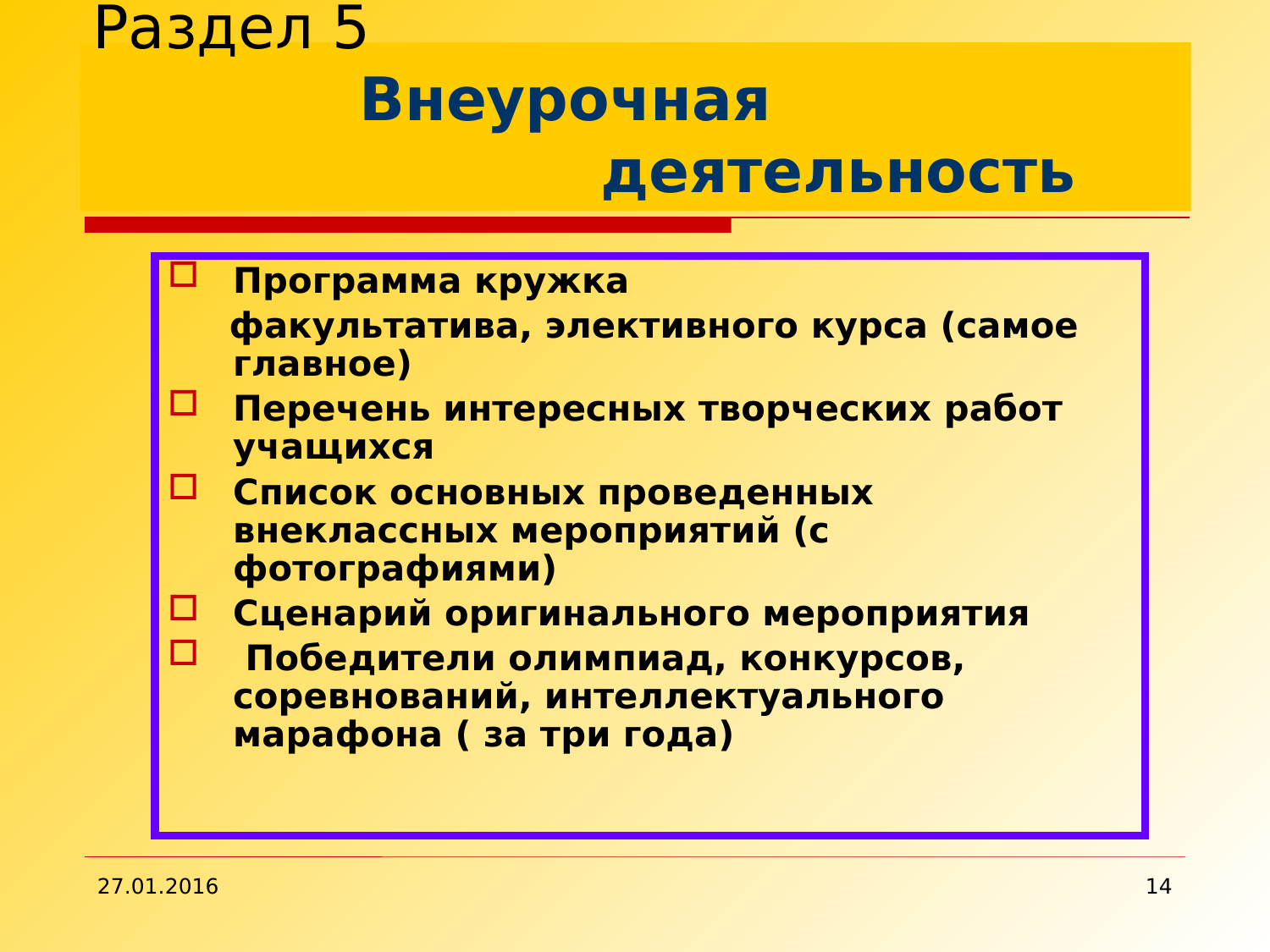

# Раздел 5 Внеурочная  							деятельность
Программа кружка
     факультатива, элективного курса (самое главное)
Перечень интересных творческих работ учащихся
Список основных проведенных внеклассных мероприятий (с фотографиями)
Сценарий оригинального мероприятия
 Победители олимпиад, конкурсов, соревнований, интеллектуального марафона ( за три года)
27.01.2016
14